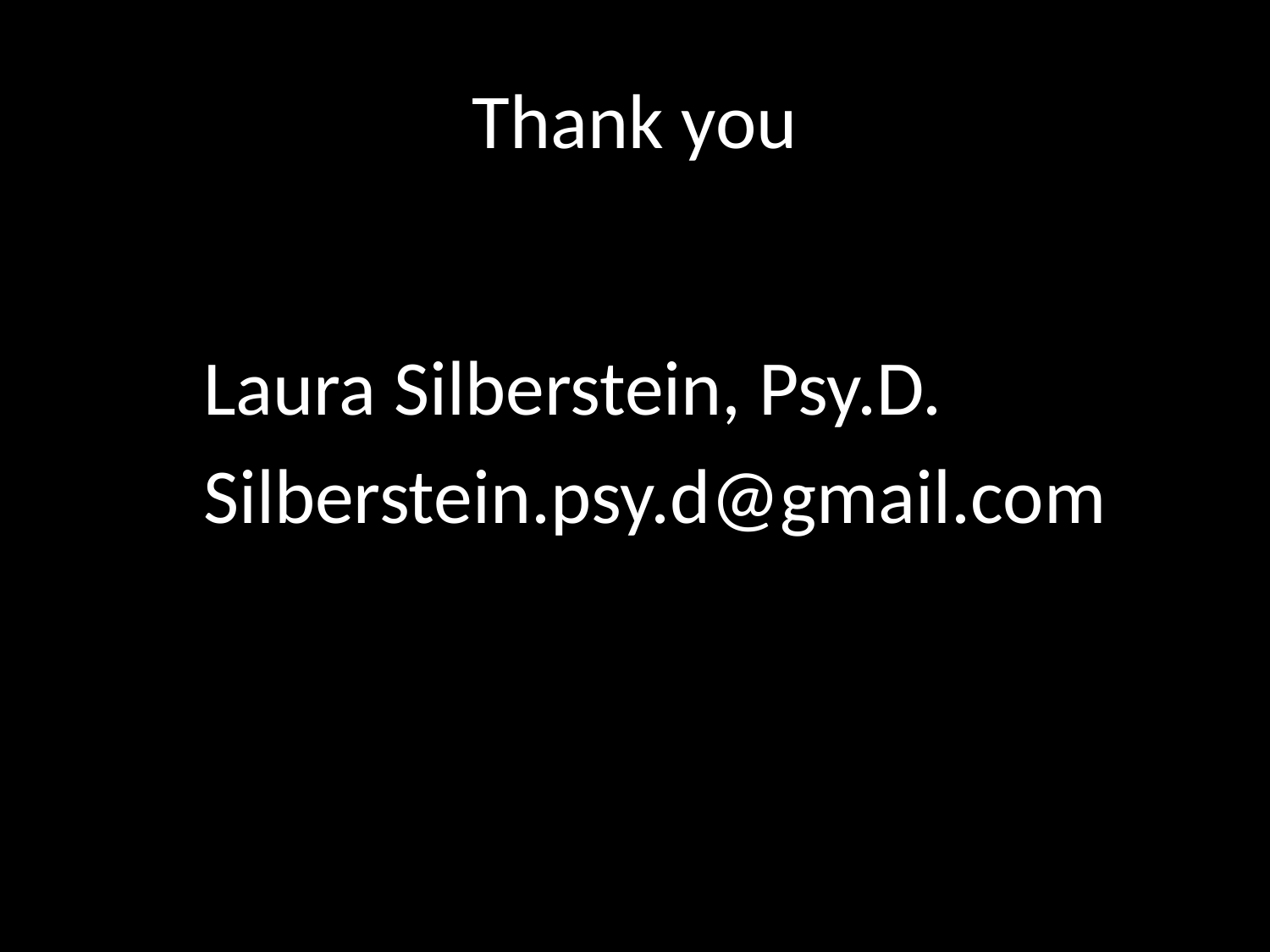

# Thank you

	Laura Silberstein, Psy.D.
Silberstein.psy.d@gmail.com